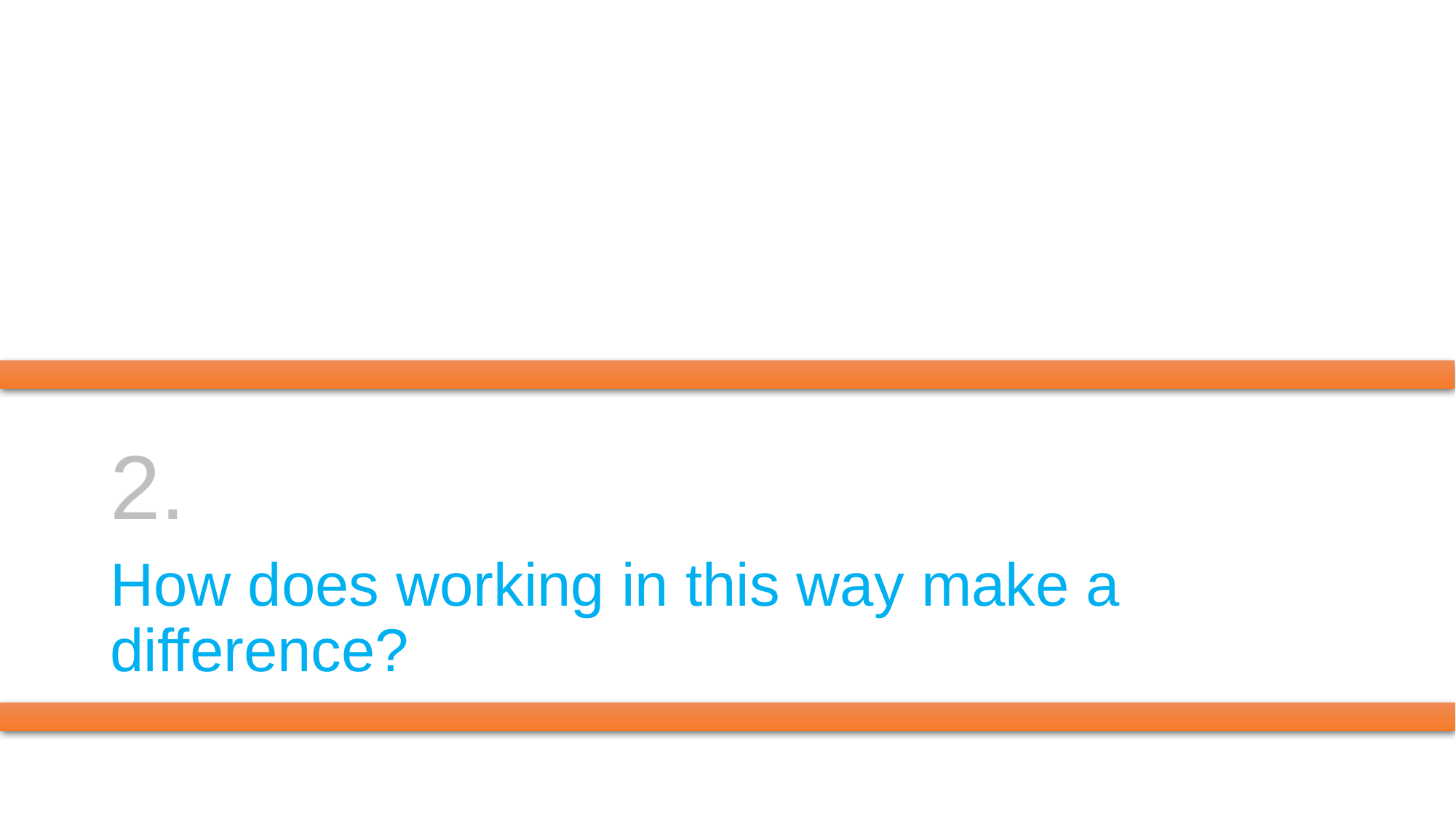

# 2.

How does working in this way make a difference?